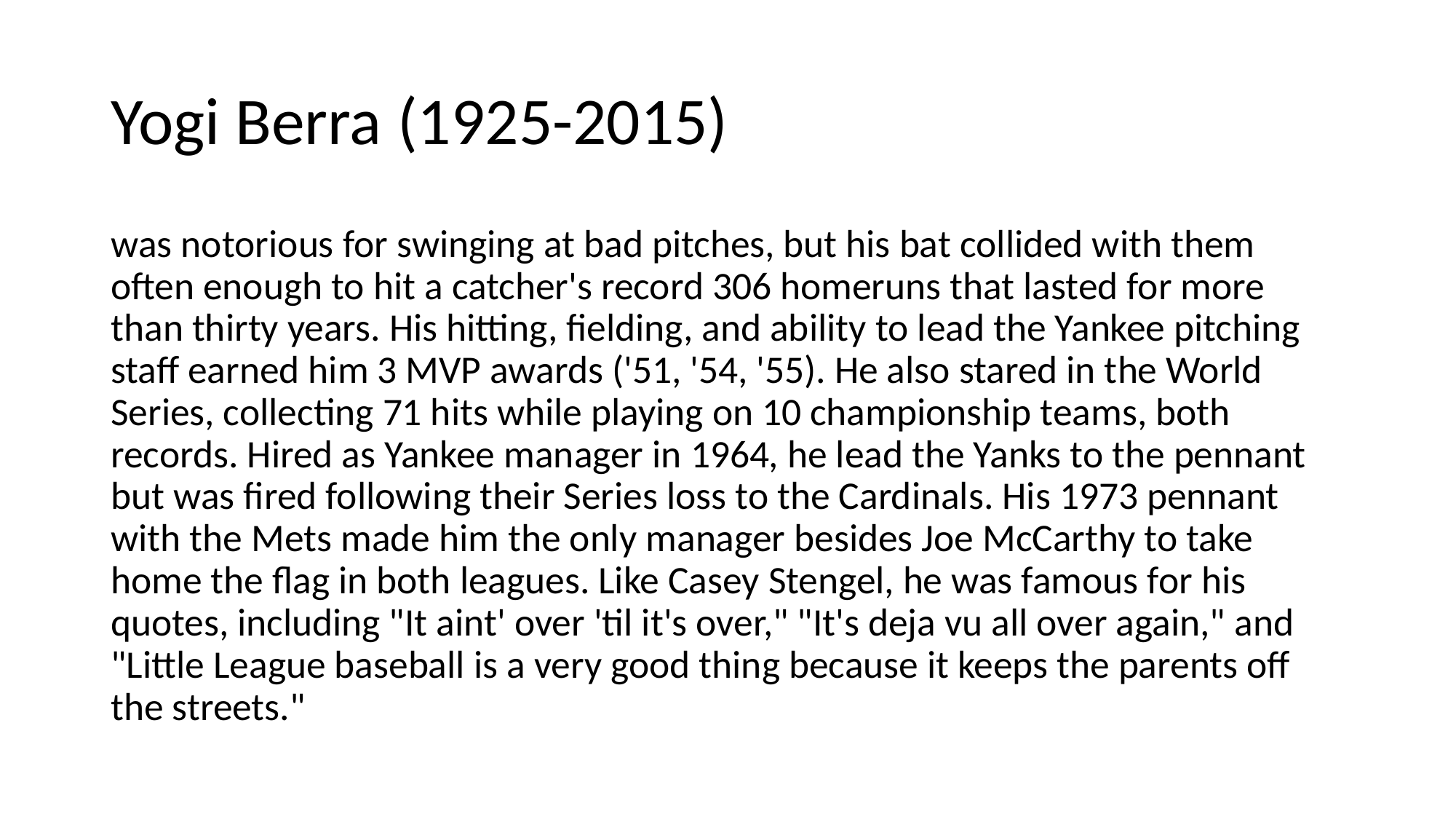

# Yogi Berra (1925-2015)
was notorious for swinging at bad pitches, but his bat collided with them often enough to hit a catcher's record 306 homeruns that lasted for more than thirty years. His hitting, fielding, and ability to lead the Yankee pitching staff earned him 3 MVP awards ('51, '54, '55). He also stared in the World Series, collecting 71 hits while playing on 10 championship teams, both records. Hired as Yankee manager in 1964, he lead the Yanks to the pennant but was fired following their Series loss to the Cardinals. His 1973 pennant with the Mets made him the only manager besides Joe McCarthy to take home the flag in both leagues. Like Casey Stengel, he was famous for his quotes, including "It aint' over 'til it's over," "It's deja vu all over again," and "Little League baseball is a very good thing because it keeps the parents off the streets."